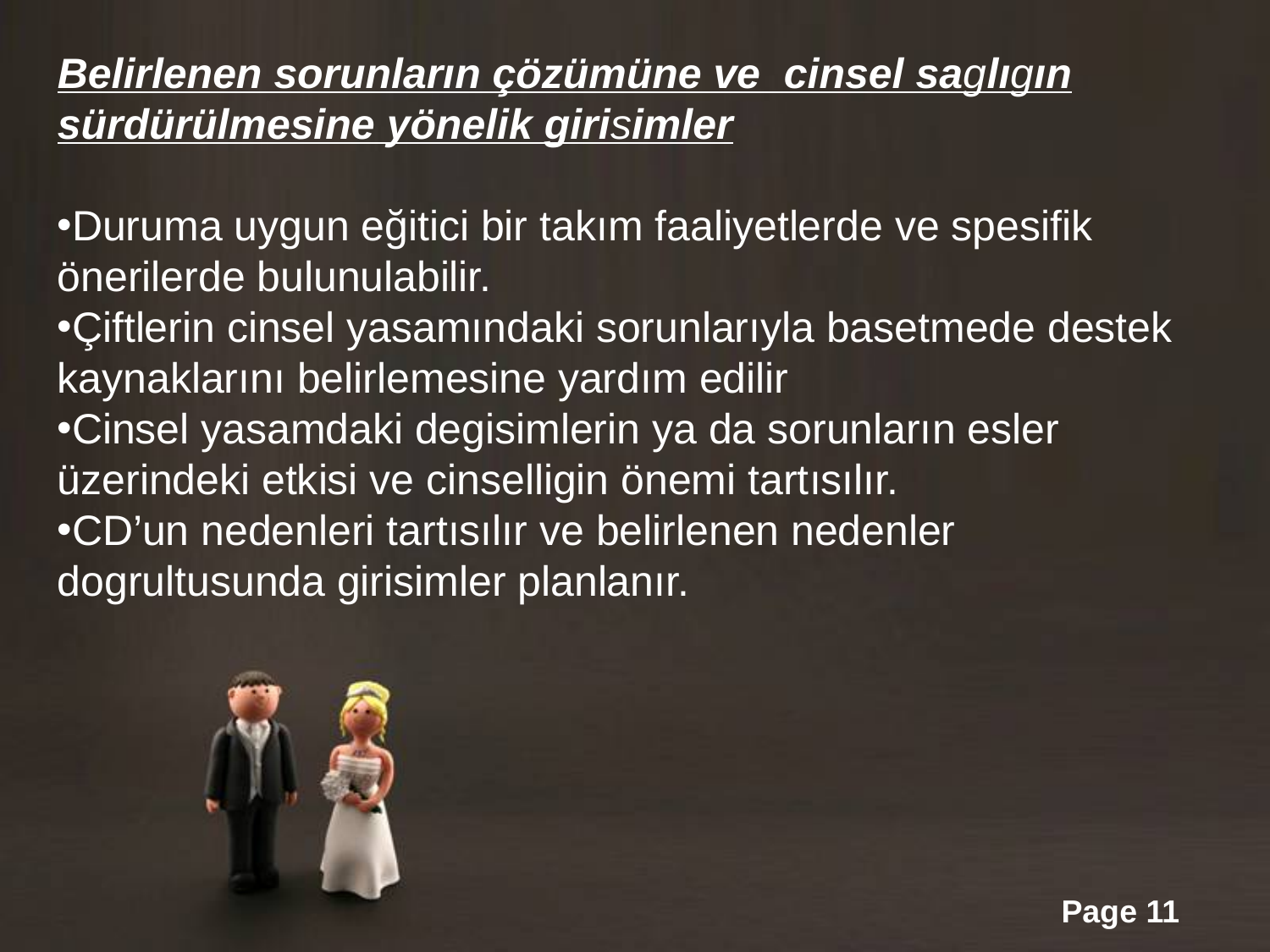

Belirlenen sorunların çözümüne ve  cinsel saglıgın sürdürülmesine yönelik girisimler

Duruma uygun eğitici bir takım faaliyetlerde ve spesifik önerilerde bulunulabilir.
Çiftlerin cinsel yasamındaki sorunlarıyla basetmede destek kaynaklarını belirlemesine yardım edilir
Cinsel yasamdaki degisimlerin ya da sorunların esler üzerindeki etkisi ve cinselligin önemi tartısılır.
CD’un nedenleri tartısılır ve belirlenen nedenler dogrultusunda girisimler planlanır.